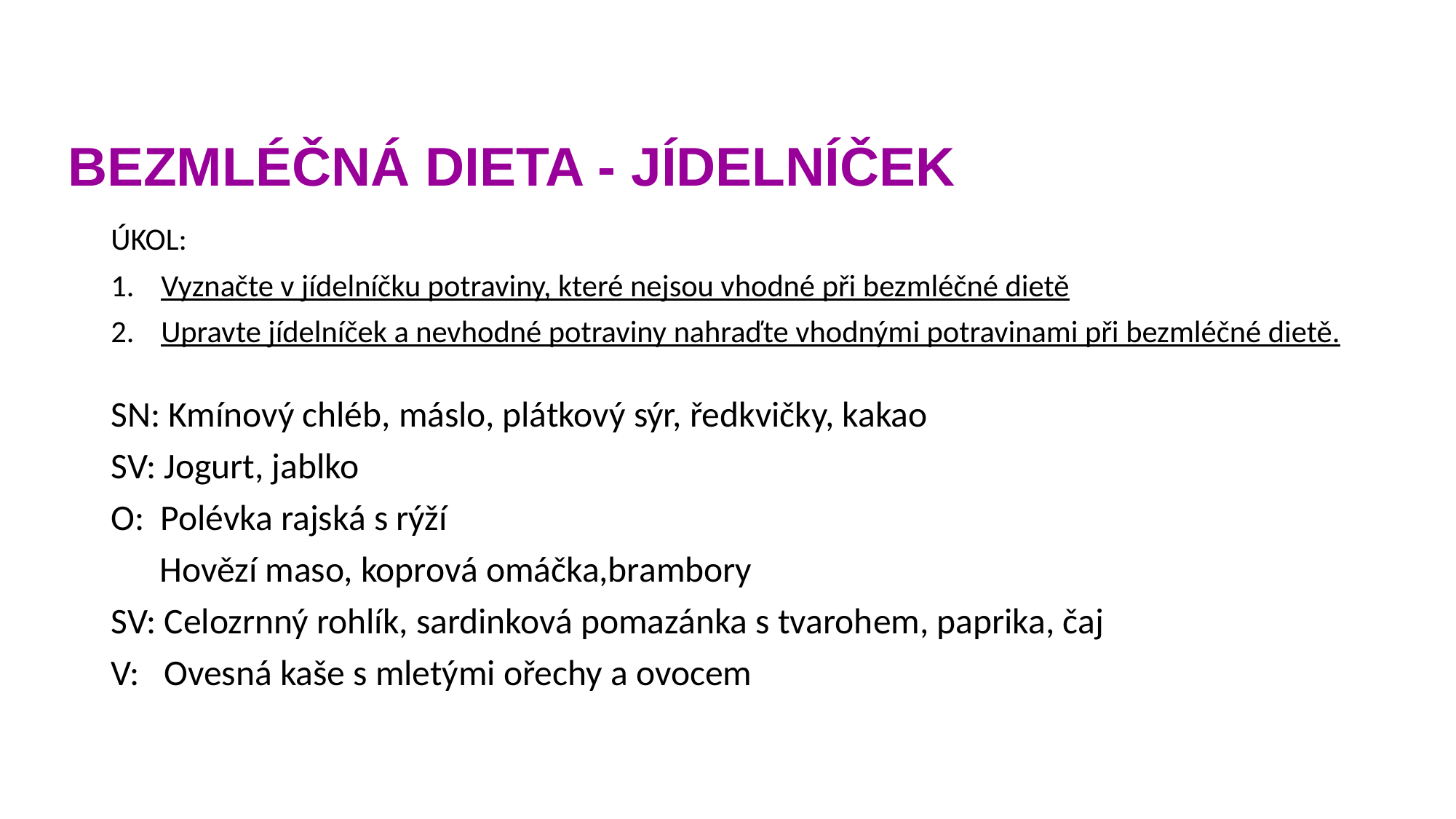

BEZMLÉČNÁ DIETA - JÍDELNÍČEK
ÚKOL:
Vyznačte v jídelníčku potraviny, které nejsou vhodné při bezmléčné dietě
Upravte jídelníček a nevhodné potraviny nahraďte vhodnými potravinami při bezmléčné dietě.

SN: Kmínový chléb, máslo, plátkový sýr, ředkvičky, kakao
SV: Jogurt, jablko
O:  Polévka rajská s rýží
      Hovězí maso, koprová omáčka,brambory
SV: Celozrnný rohlík, sardinková pomazánka s tvarohem, paprika, čaj
V:   Ovesná kaše s mletými ořechy a ovocem